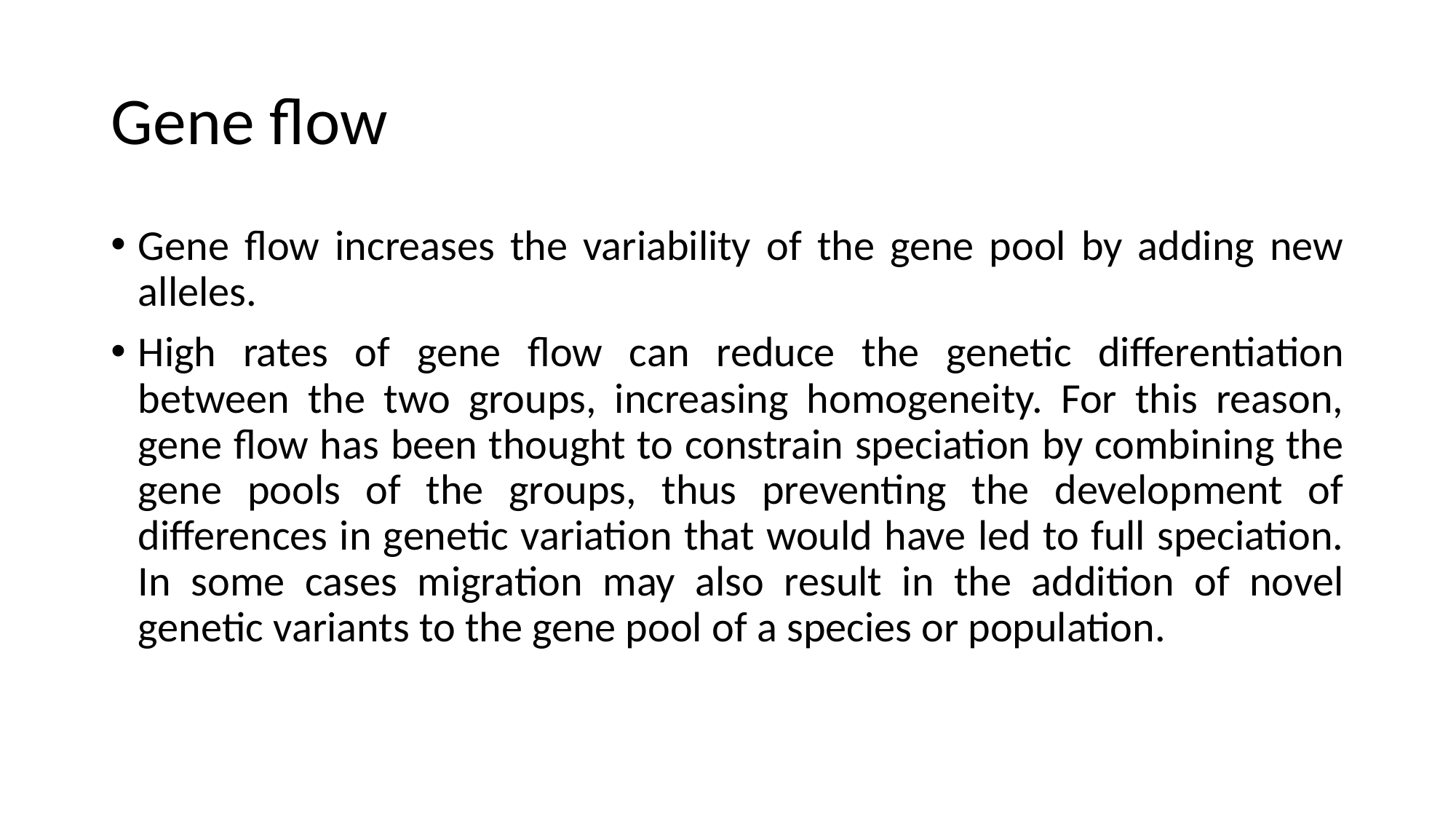

# Gene flow
Gene flow increases the variability of the gene pool by adding new alleles.
High rates of gene flow can reduce the genetic differentiation between the two groups, increasing homogeneity. For this reason, gene flow has been thought to constrain speciation by combining the gene pools of the groups, thus preventing the development of differences in genetic variation that would have led to full speciation. In some cases migration may also result in the addition of novel genetic variants to the gene pool of a species or population.